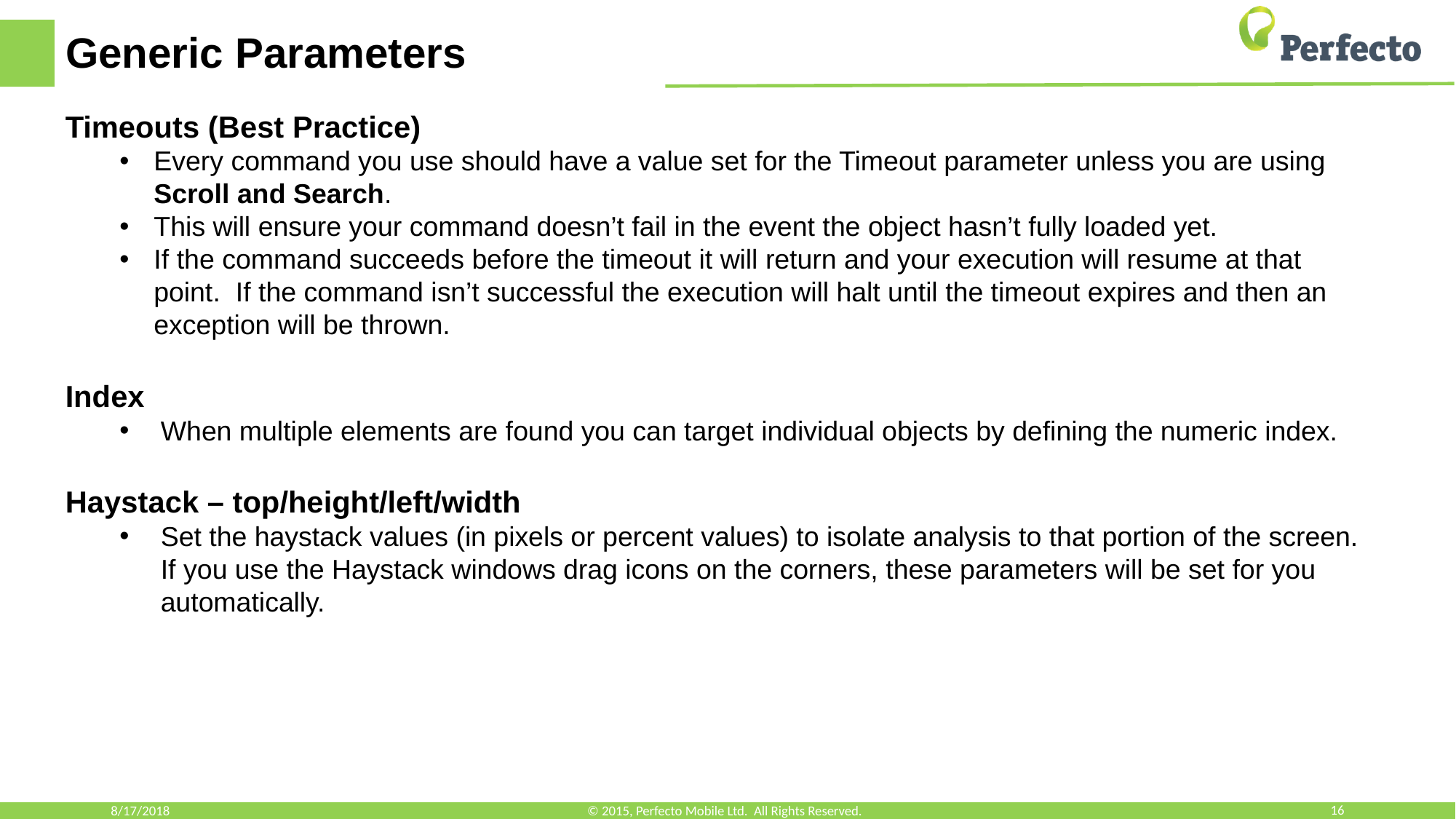

# Generic Parameters
Timeouts (Best Practice)
Every command you use should have a value set for the Timeout parameter unless you are using Scroll and Search.
This will ensure your command doesn’t fail in the event the object hasn’t fully loaded yet.
If the command succeeds before the timeout it will return and your execution will resume at that point.  If the command isn’t successful the execution will halt until the timeout expires and then an exception will be thrown.

Index
When multiple elements are found you can target individual objects by defining the numeric index.

Haystack – top/height/left/width
Set the haystack values (in pixels or percent values) to isolate analysis to that portion of the screen.  If you use the Haystack windows drag icons on the corners, these parameters will be set for you automatically.
8/17/2018
© 2015, Perfecto Mobile Ltd.  All Rights Reserved.
16